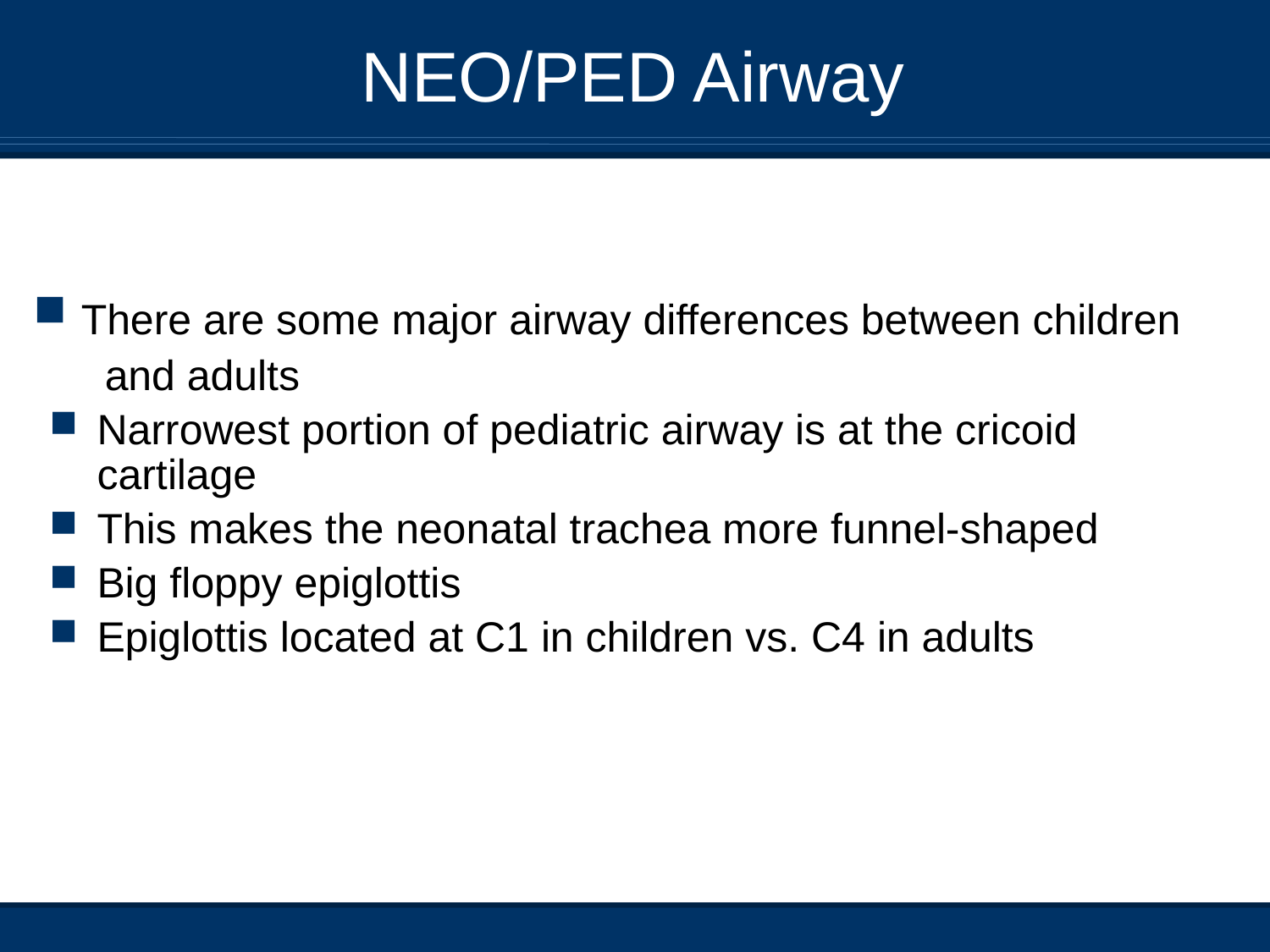

# NEO/PED Airway
 There are some major airway differences between children
      and adults
Narrowest portion of pediatric airway is at the cricoid cartilage
This makes the neonatal trachea more funnel-shaped
Big floppy epiglottis
Epiglottis located at C1 in children vs. C4 in adults